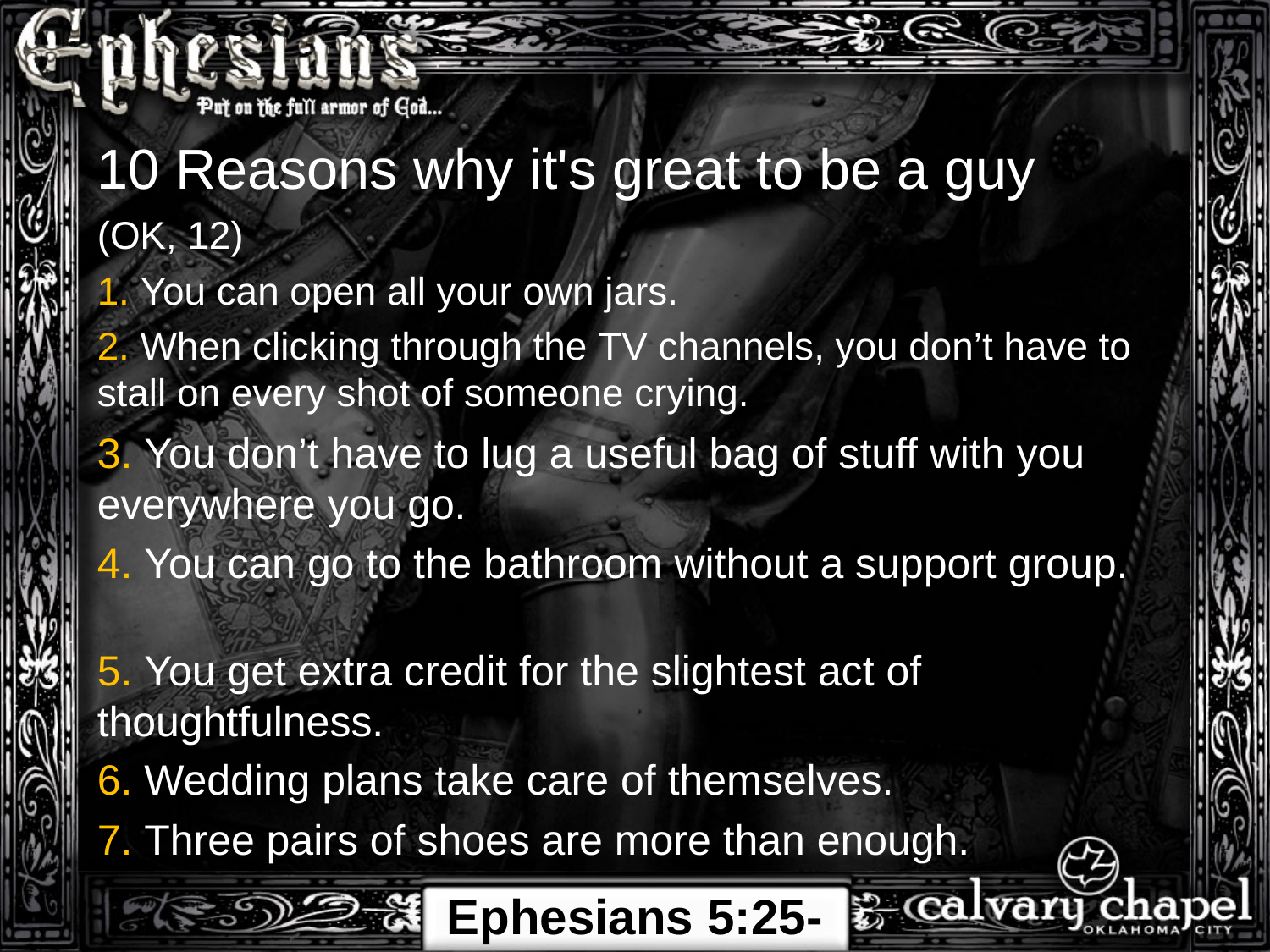

10 Reasons why it's great to be a guy
(OK, 12)
1. You can open all your own jars.
2. When clicking through the tv channels, you don’t have to stall on every shot of someone crying.
3. You don’t have to lug a useful bag of stuff with you everywhere you go.
4. You can go to the bathroom without a support group.
5. You get extra credit for the slightest act of thoughtfulness.
6. Wedding plans take care of themselves.
7. Three pairs of shoes are more than enough.
Ephesians 5:25-33